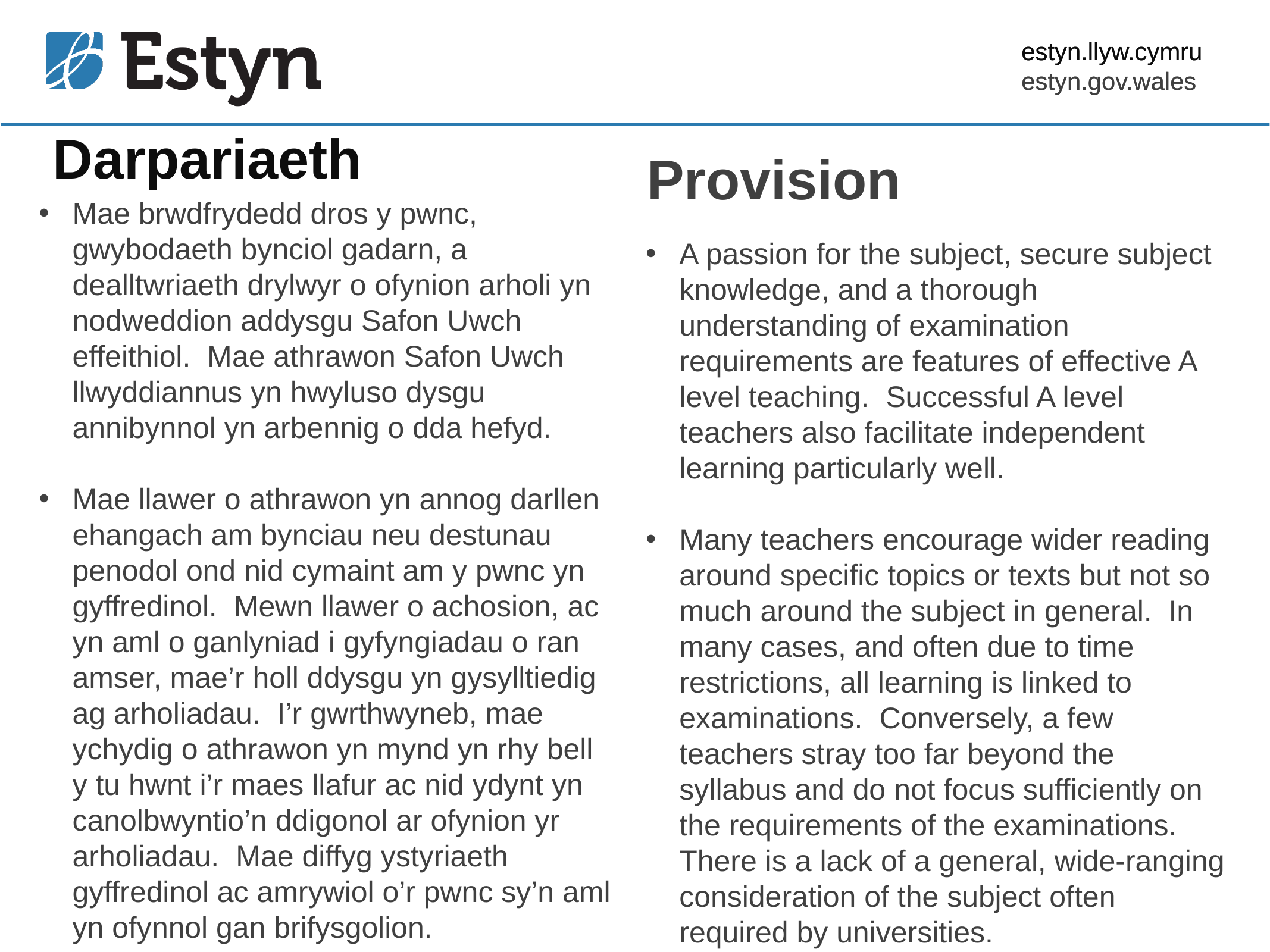

Darpariaeth
Provision

Mae brwdfrydedd dros y pwnc, gwybodaeth bynciol gadarn, a dealltwriaeth drylwyr o ofynion arholi yn nodweddion addysgu Safon Uwch effeithiol.  Mae athrawon Safon Uwch llwyddiannus yn hwyluso dysgu annibynnol yn arbennig o dda hefyd.

Mae llawer o athrawon yn annog darllen ehangach am bynciau neu destunau penodol ond nid cymaint am y pwnc yn gyffredinol.  Mewn llawer o achosion, ac yn aml o ganlyniad i gyfyngiadau o ran amser, mae’r holl ddysgu yn gysylltiedig ag arholiadau.  I’r gwrthwyneb, mae ychydig o athrawon yn mynd yn rhy bell y tu hwnt i’r maes llafur ac nid ydynt yn canolbwyntio’n ddigonol ar ofynion yr arholiadau.  Mae diffyg ystyriaeth gyffredinol ac amrywiol o’r pwnc sy’n aml yn ofynnol gan brifysgolion.

A passion for the subject, secure subject knowledge, and a thorough understanding of examination requirements are features of effective A level teaching.  Successful A level teachers also facilitate independent learning particularly well.

Many teachers encourage wider reading around specific topics or texts but not so much around the subject in general.  In many cases, and often due to time restrictions, all learning is linked to examinations.  Conversely, a few teachers stray too far beyond the syllabus and do not focus sufficiently on the requirements of the examinations.  There is a lack of a general, wide-ranging consideration of the subject often required by universities.